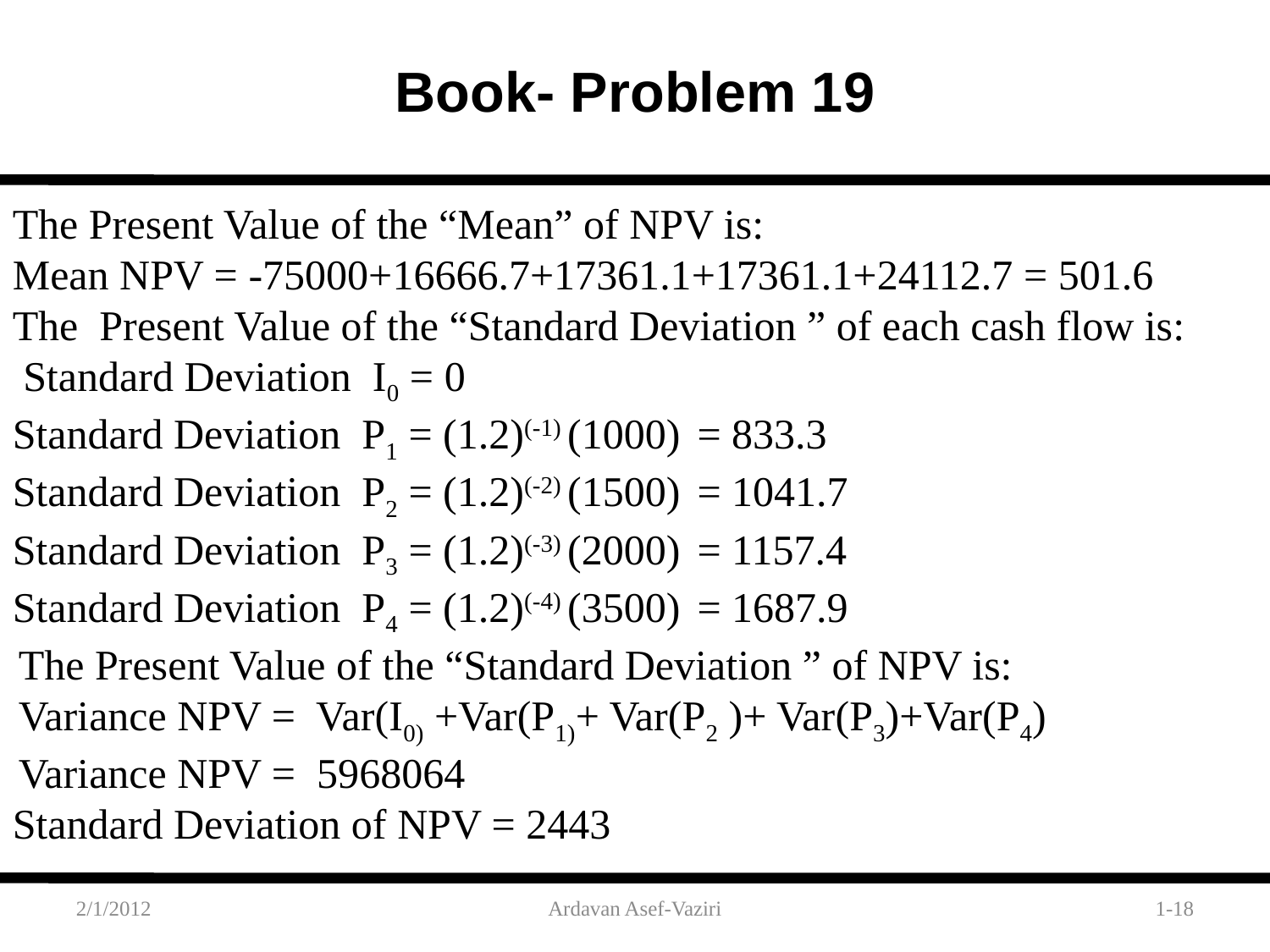

Book- Problem 19
The Present Value of the “Mean” of NPV is:
Mean NPV = -75000+16666.7+17361.1+17361.1+24112.7 = 501.6
The  Present Value of the “Standard Deviation ” of each cash flow is:
 Standard Deviation  I0 = 0
Standard Deviation  P1 = (1.2)(-1) (1000)  = 833.3
Standard Deviation  P2 = (1.2)(-2) (1500)  = 1041.7
Standard Deviation  P3 = (1.2)(-3) (2000)  = 1157.4
Standard Deviation  P4 = (1.2)(-4) (3500)  = 1687.9
 The Present Value of the “Standard Deviation ” of NPV is:
 Variance NPV =  Var(I0) +Var(P1)+ Var(P2 )+ Var(P3)+Var(P4)
 Variance NPV =  5968064
Standard Deviation of NPV = 2443
2/1/2012
Ardavan Asef-Vaziri
1-18